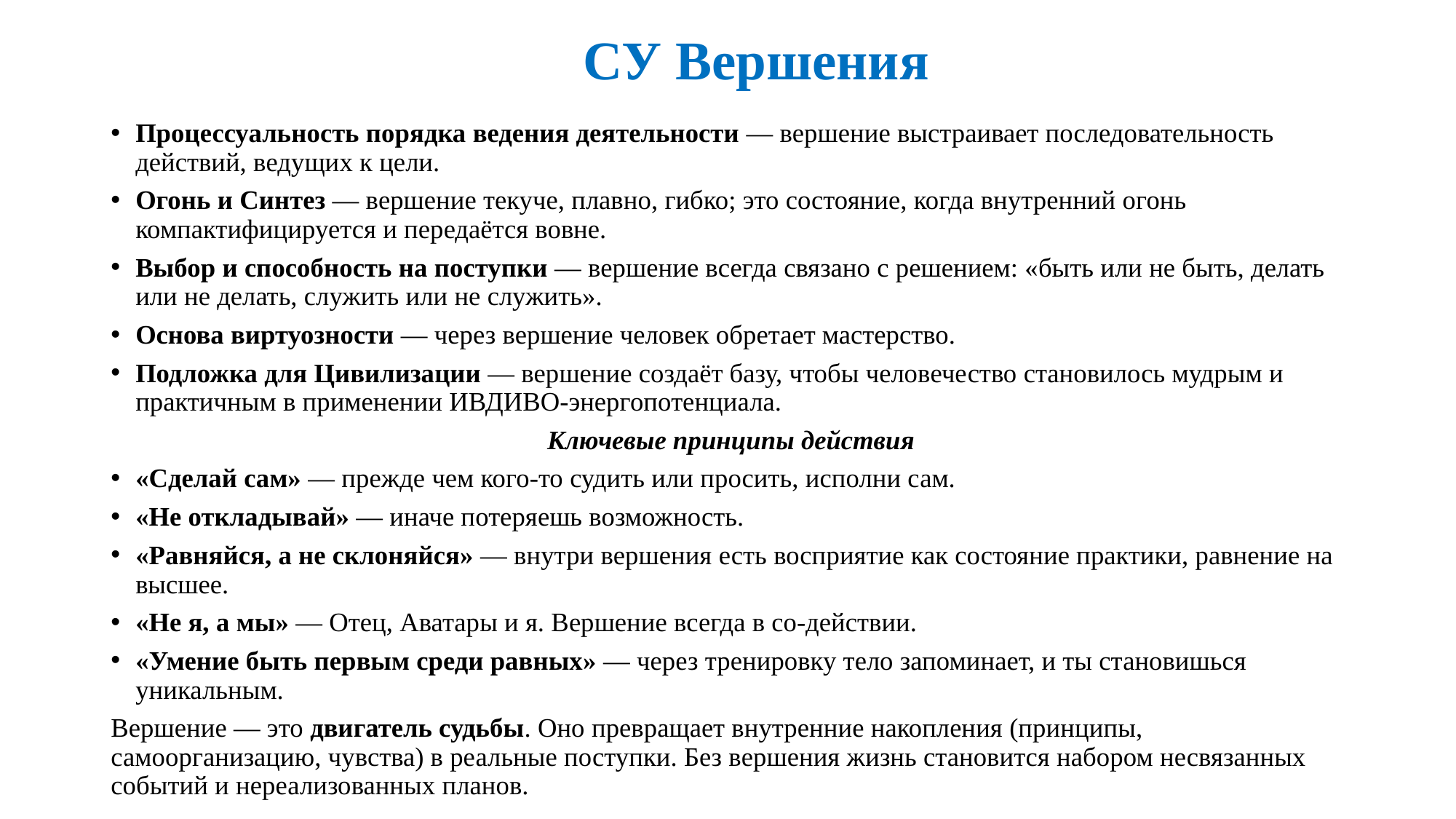

# СУ Вершения
Процессуальность порядка ведения деятельности — вершение выстраивает последовательность действий, ведущих к цели.
Огонь и Синтез — вершение текуче, плавно, гибко; это состояние, когда внутренний огонь компактифицируется и передаётся вовне.
Выбор и способность на поступки — вершение всегда связано с решением: «быть или не быть, делать или не делать, служить или не служить».
Основа виртуозности — через вершение человек обретает мастерство.
Подложка для Цивилизации — вершение создаёт базу, чтобы человечество становилось мудрым и практичным в применении ИВДИВО-энергопотенциала.
 Ключевые принципы действия
«Сделай сам» — прежде чем кого-то судить или просить, исполни сам.
«Не откладывай» — иначе потеряешь возможность.
«Равняйся, а не склоняйся» — внутри вершения есть восприятие как состояние практики, равнение на высшее.
«Не я, а мы» — Отец, Аватары и я. Вершение всегда в со-действии.
«Умение быть первым среди равных» — через тренировку тело запоминает, и ты становишься уникальным.
Вершение — это двигатель судьбы. Оно превращает внутренние накопления (принципы, самоорганизацию, чувства) в реальные поступки. Без вершения жизнь становится набором несвязанных событий и нереализованных планов.